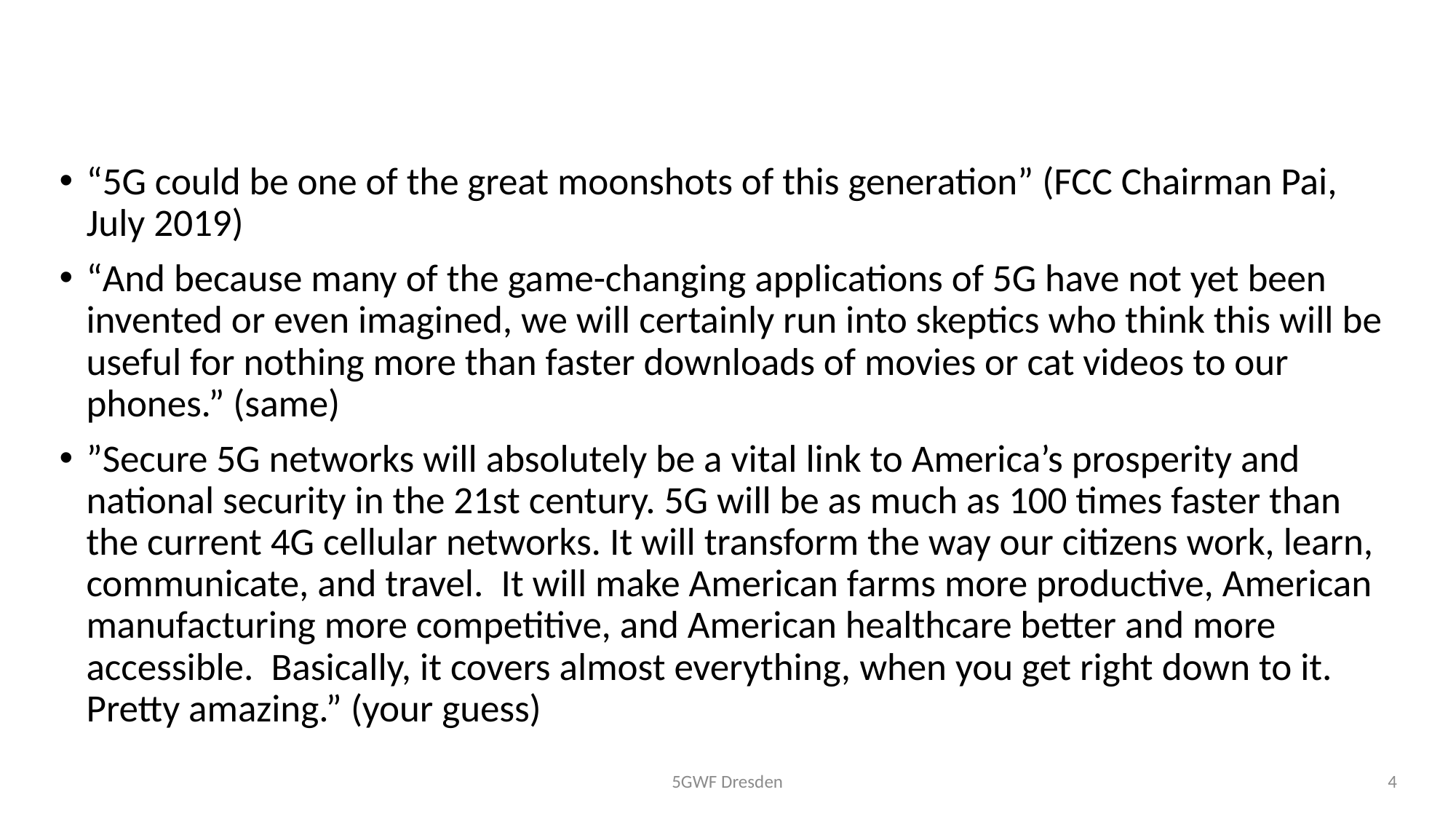

# 5G – the next moonshot
“5G could be one of the great moonshots of this generation” (FCC Chairman Pai, July 2019)
“And because many of the game-changing applications of 5G have not yet been invented or even imagined, we will certainly run into skeptics who think this will be useful for nothing more than faster downloads of movies or cat videos to our phones.” (same)
”Secure 5G networks will absolutely be a vital link to America’s prosperity and national security in the 21st century. 5G will be as much as 100 times faster than the current 4G cellular networks. It will transform the way our citizens work, learn, communicate, and travel.  It will make American farms more productive, American manufacturing more competitive, and American healthcare better and more accessible.  Basically, it covers almost everything, when you get right down to it.  Pretty amazing.” (your guess)
5GWF Dresden
4